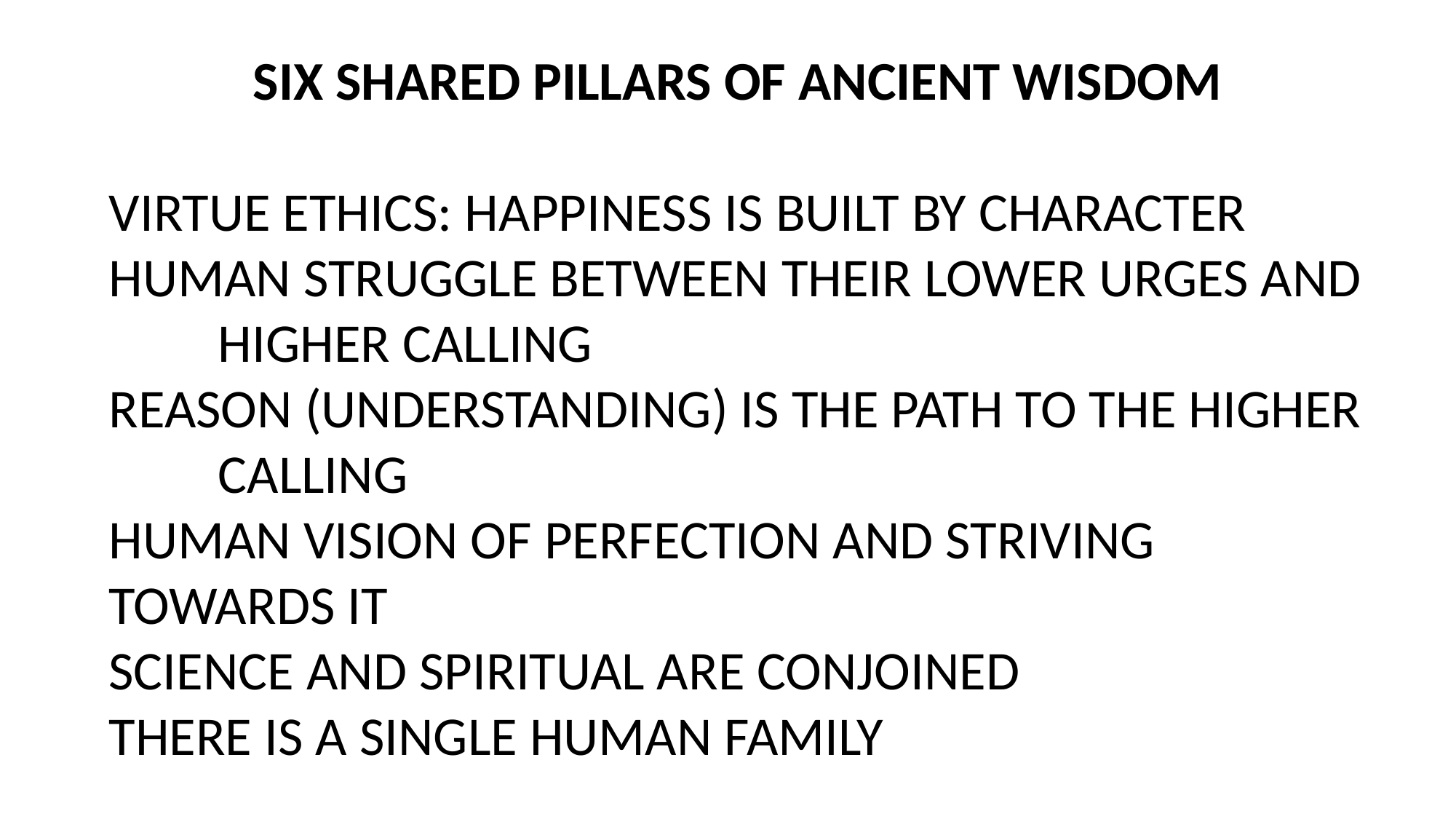

SIX SHARED PILLARS OF ANCIENT WISDOM

VIRTUE ETHICS: HAPPINESS IS BUILT BY CHARACTER
HUMAN STRUGGLE BETWEEN THEIR LOWER URGES AND
	HIGHER CALLING
REASON (UNDERSTANDING) IS THE PATH TO THE HIGHER 	CALLING
HUMAN VISION OF PERFECTION AND STRIVING 	TOWARDS IT
SCIENCE AND SPIRITUAL ARE CONJOINED
THERE IS A SINGLE HUMAN FAMILY